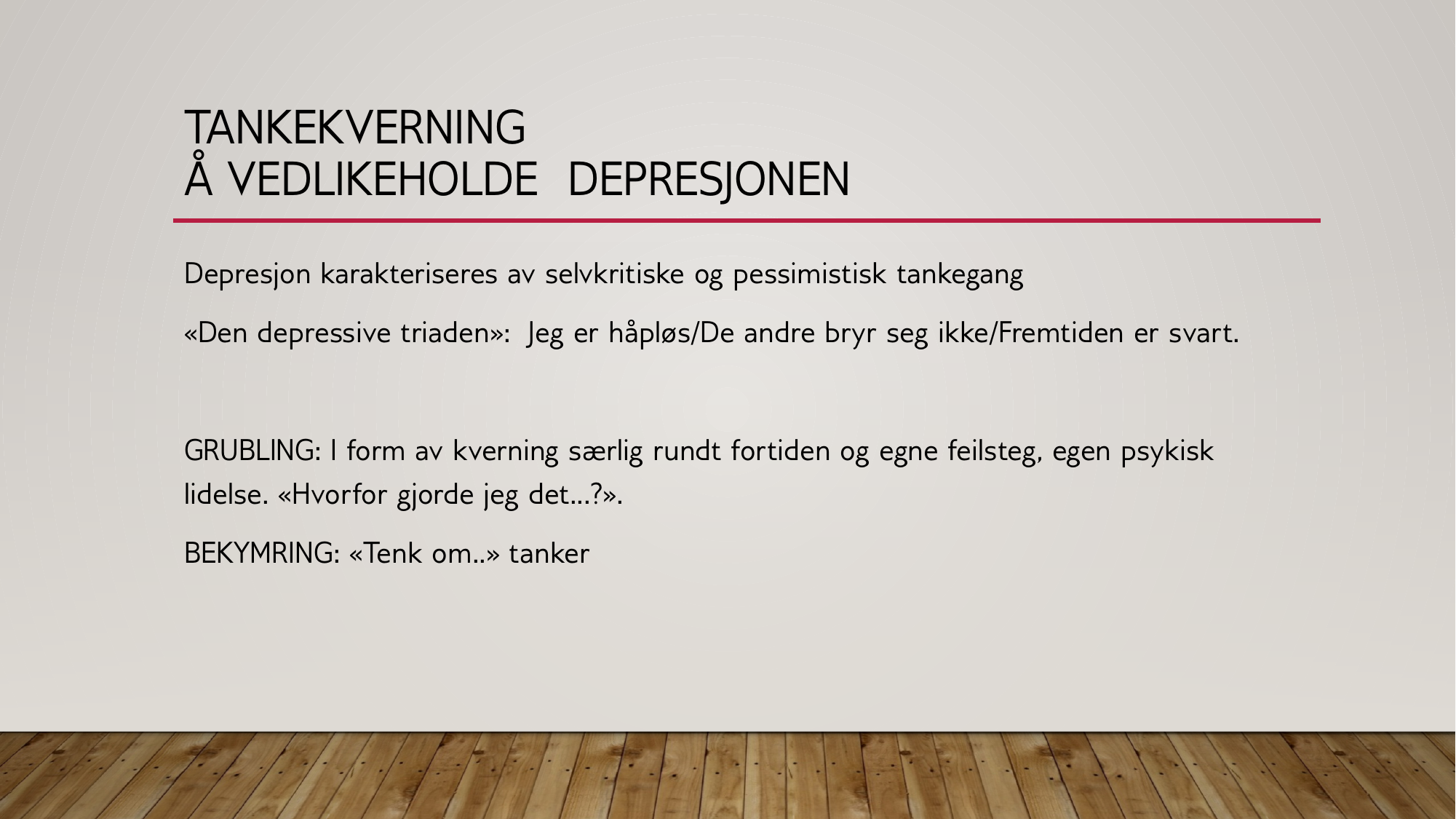

# TANKEKVERNING Å vedlikeholde  depresjonen
Depresjon karakteriseres av selvkritiske og pessimistisk tankegang
«Den depressive triaden»:  Jeg er håpløs/De andre bryr seg ikke/Fremtiden er svart.

GRUBLING: I form av kverning særlig rundt fortiden og egne feilsteg, egen psykisk lidelse. «Hvorfor gjorde jeg det...?».
BEKYMRING: «Tenk om..» tanker